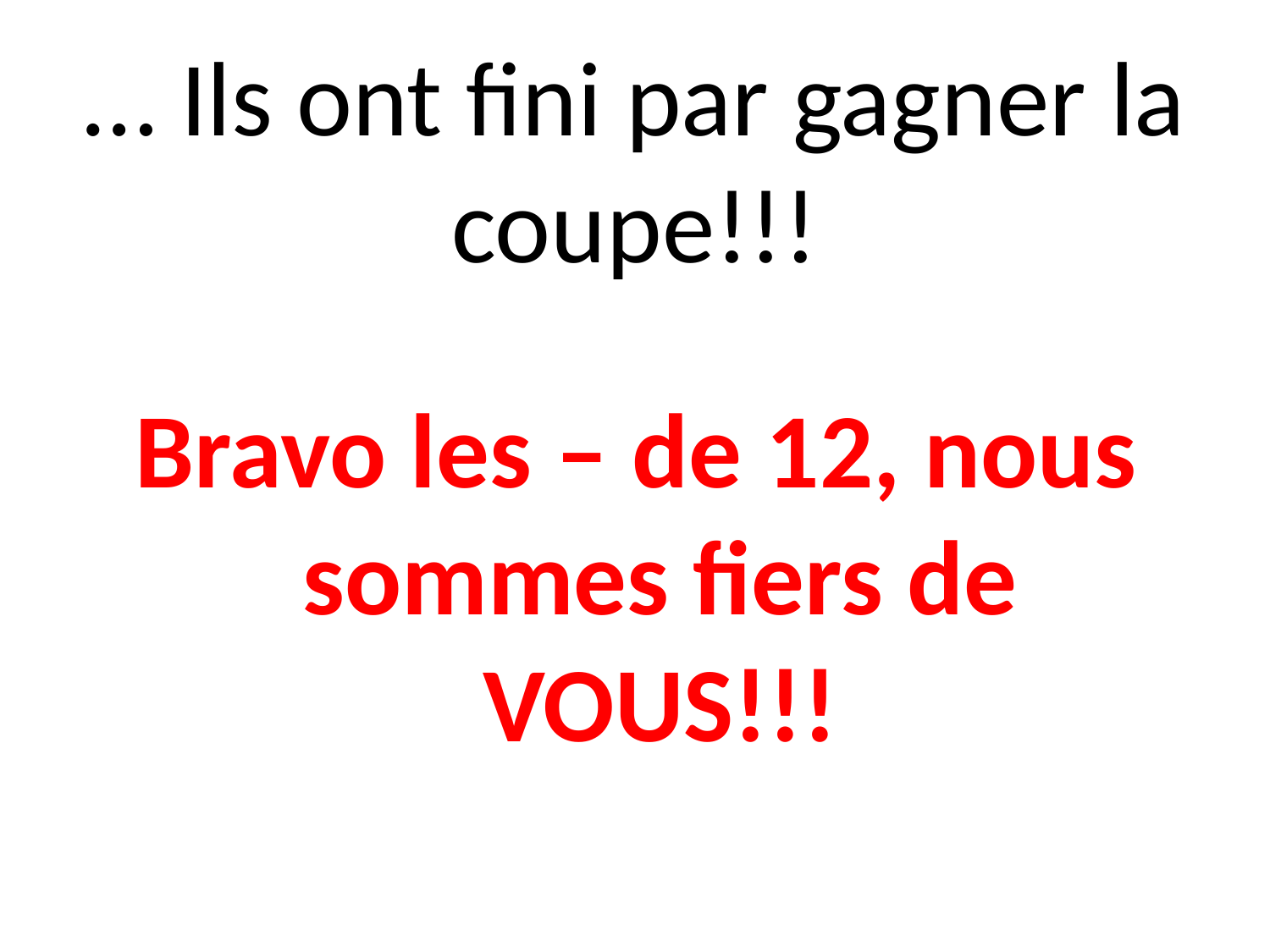

# … Ils ont fini par gagner la coupe!!!
Bravo les – de 12, nous sommes fiers de VOUS!!!